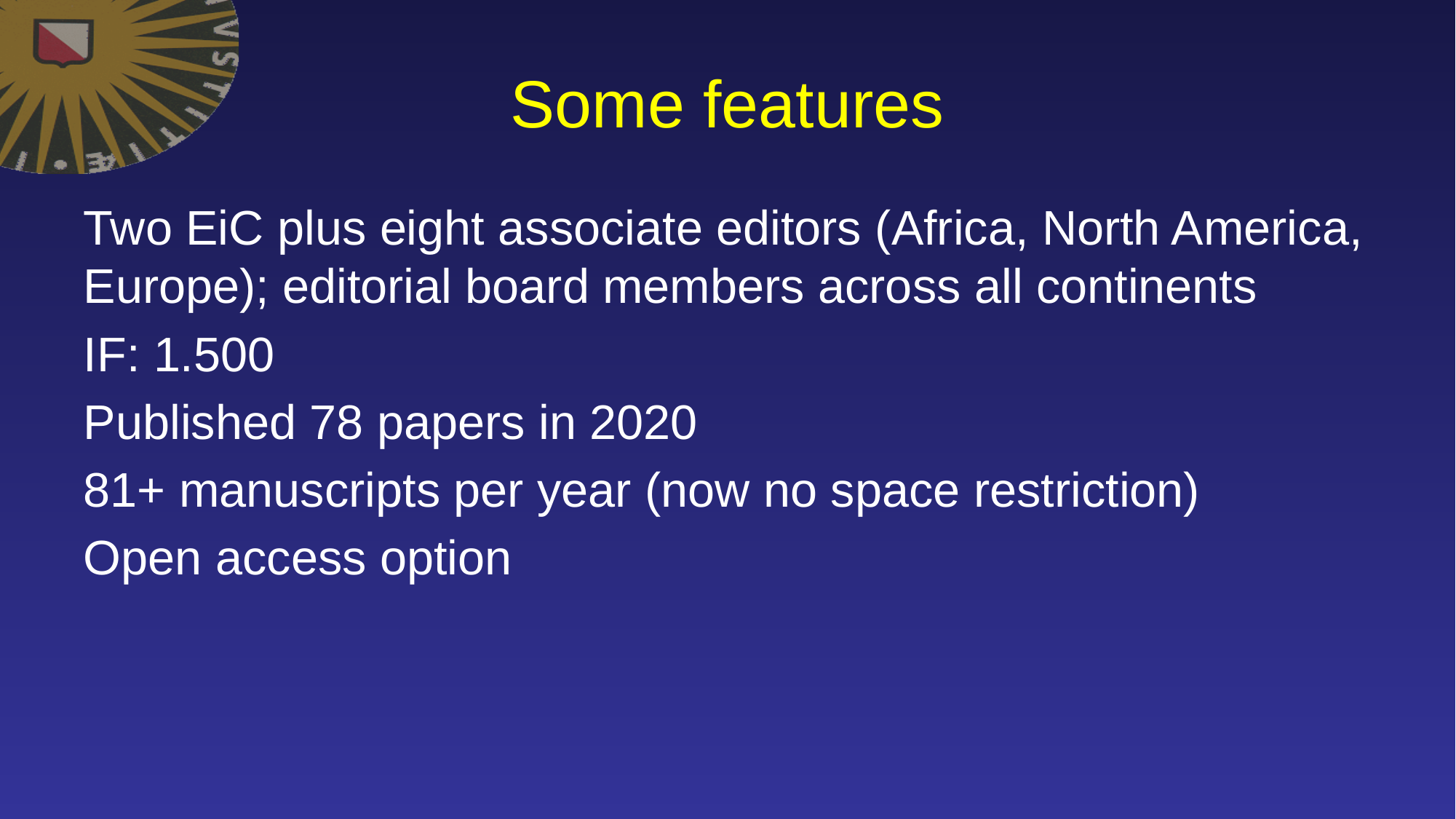

# Some features
Two EiC plus eight associate editors (Africa, North America, Europe); editorial board members across all continents
IF: 1.500
Published 78 papers in 2020
81+ manuscripts per year (now no space restriction)
Open access option